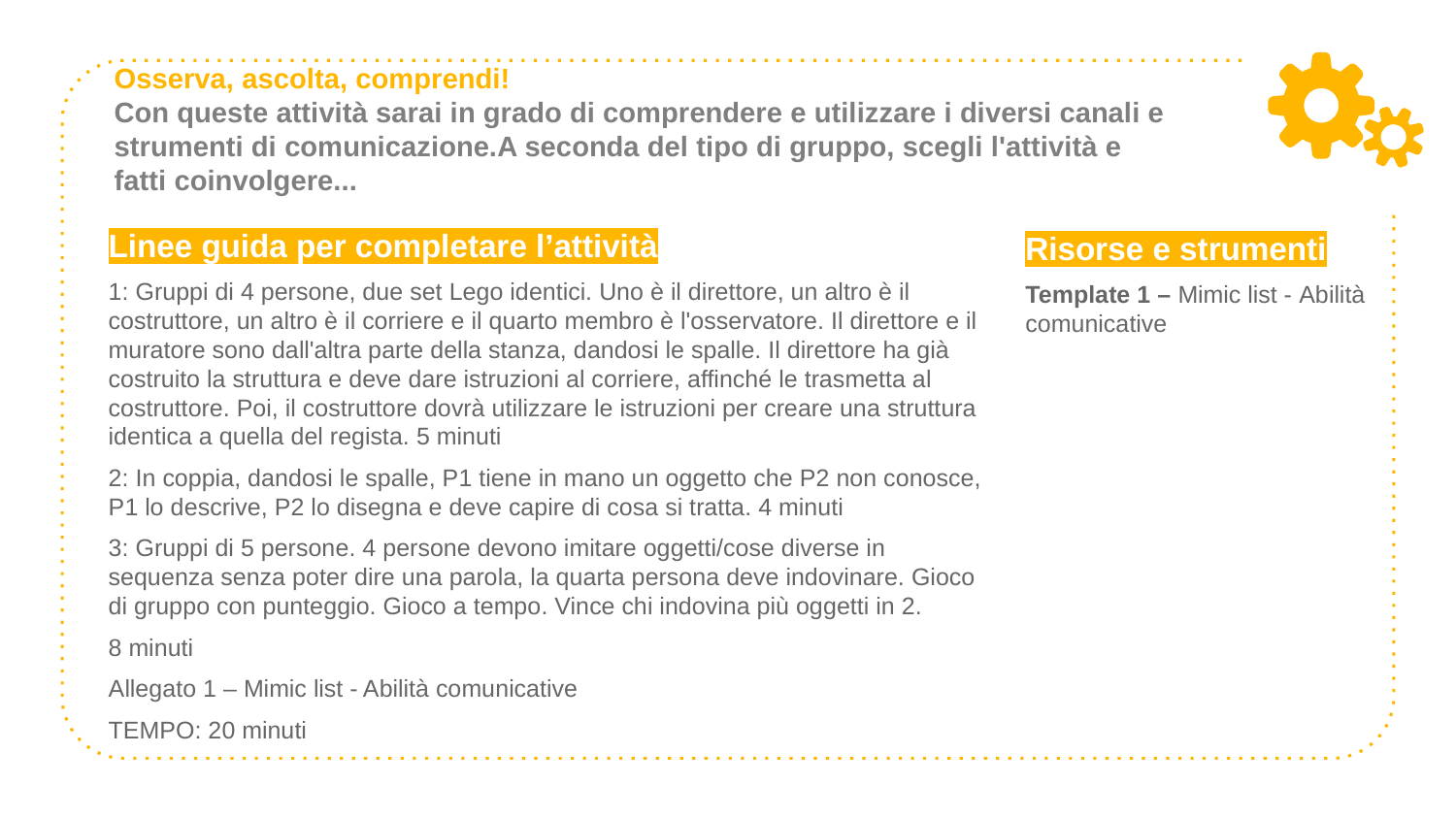

# Osserva, ascolta, comprendi! Con queste attività sarai in grado di comprendere e utilizzare i diversi canali e strumenti di comunicazione.A seconda del tipo di gruppo, scegli l'attività e fatti coinvolgere...
Linee guida per completare l’attività
1: Gruppi di 4 persone, due set Lego identici. Uno è il direttore, un altro è il costruttore, un altro è il corriere e il quarto membro è l'osservatore. Il direttore e il muratore sono dall'altra parte della stanza, dandosi le spalle. Il direttore ha già costruito la struttura e deve dare istruzioni al corriere, affinché le trasmetta al costruttore. Poi, il costruttore dovrà utilizzare le istruzioni per creare una struttura identica a quella del regista. 5 minuti
2: In coppia, dandosi le spalle, P1 tiene in mano un oggetto che P2 non conosce, P1 lo descrive, P2 lo disegna e deve capire di cosa si tratta. 4 minuti
3: Gruppi di 5 persone. 4 persone devono imitare oggetti/cose diverse in sequenza senza poter dire una parola, la quarta persona deve indovinare. Gioco di gruppo con punteggio. Gioco a tempo. Vince chi indovina più oggetti in 2.
8 minuti
Allegato 1 – Mimic list - Abilità comunicative
TEMPO: 20 minuti
Risorse e strumenti
Template 1 – Mimic list - Abilità comunicative